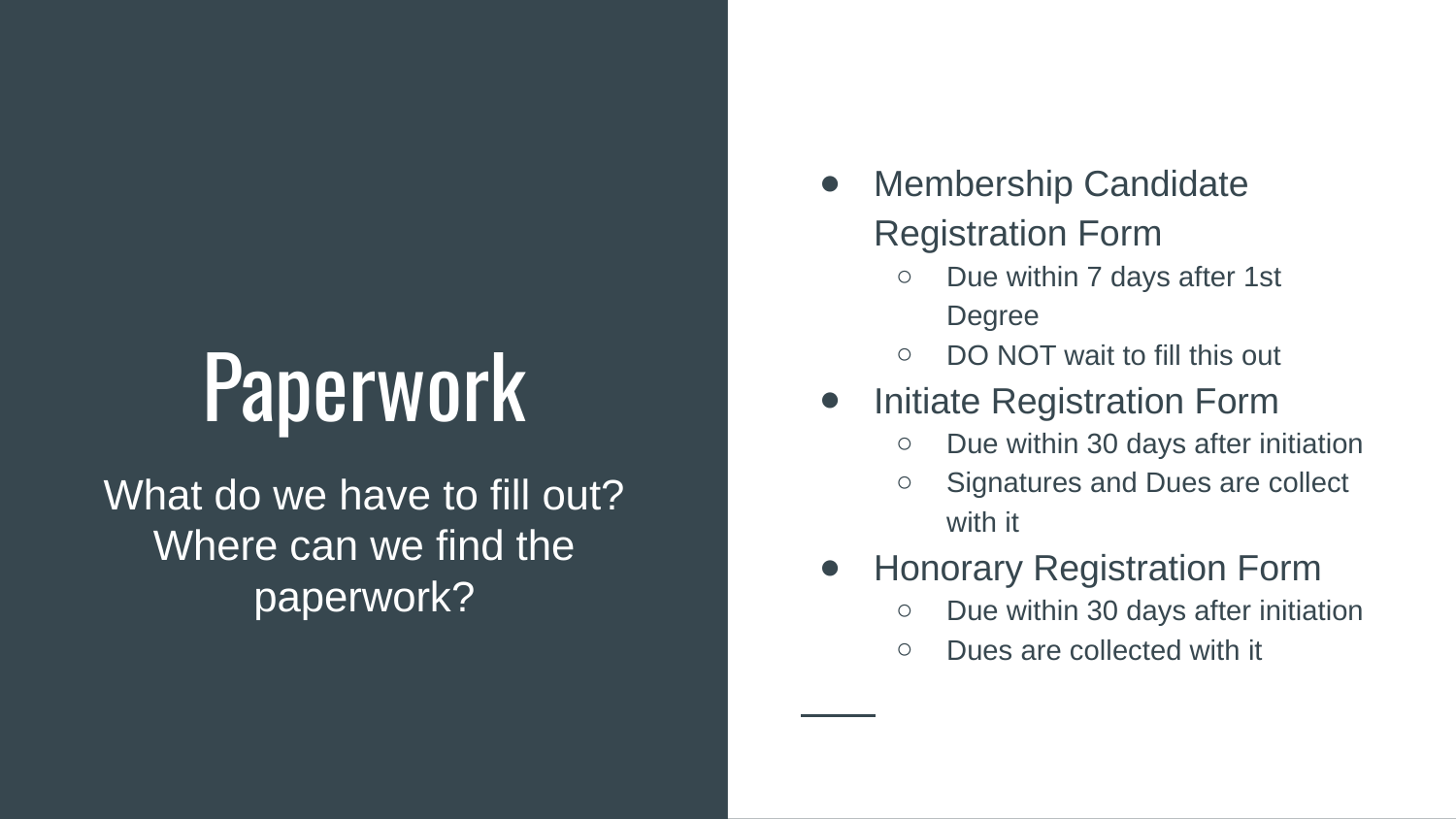

Membership Candidate Registration Form
Due within 7 days after 1st Degree
DO NOT wait to fill this out
Initiate Registration Form
Due within 30 days after initiation
Signatures and Dues are collect with it
Honorary Registration Form
Due within 30 days after initiation
Dues are collected with it
# Paperwork
What do we have to fill out? Where can we find the paperwork?